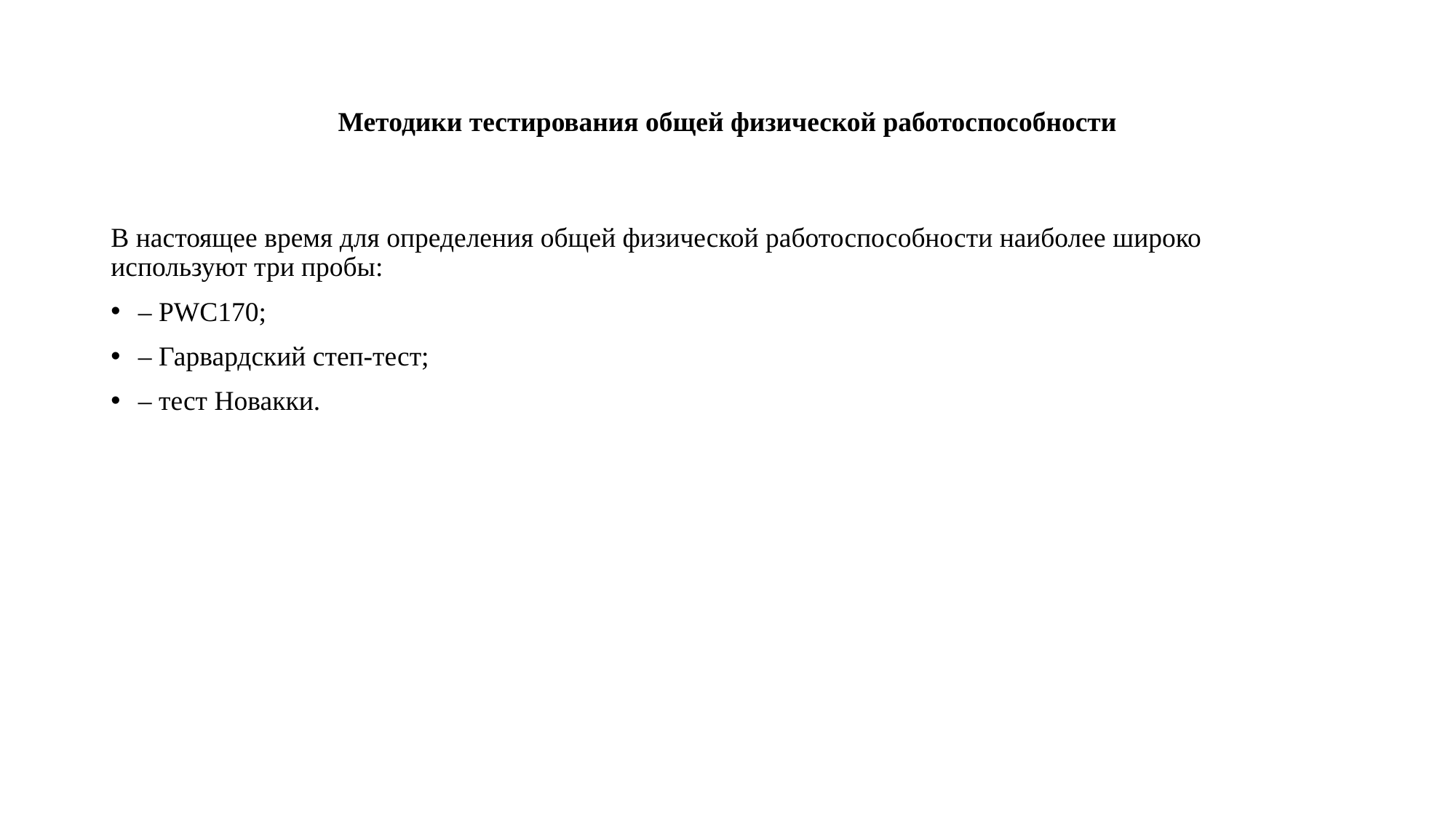

# Методики тестирования общей физической работоспособности
В настоящее время для определения общей физической работоспособности наиболее широко используют три пробы:
– PWC170;
– Гарвардский степ-тест;
– тест Новакки.